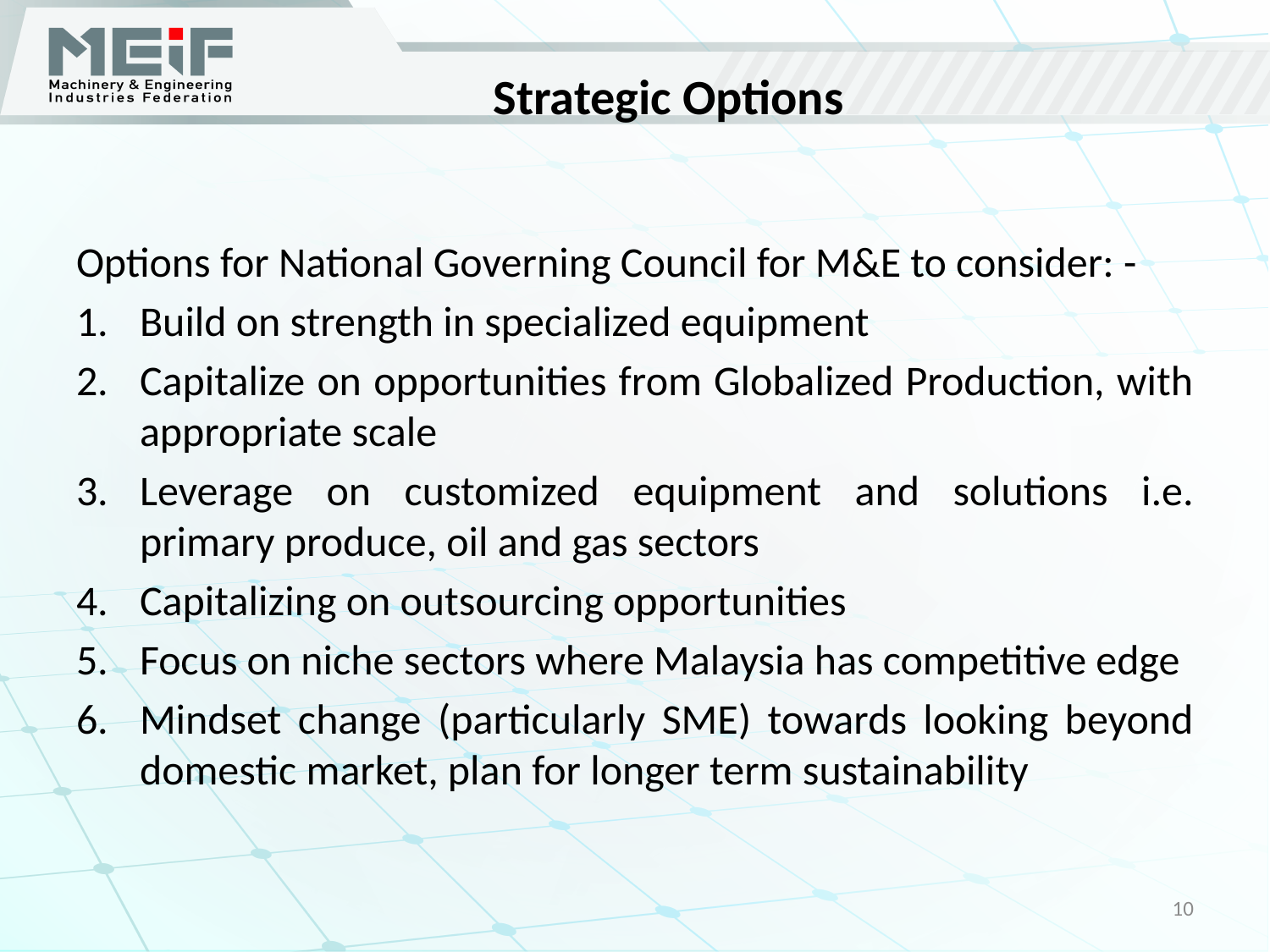

# Strategic Options
Options for National Governing Council for M&E to consider: -
Build on strength in specialized equipment
Capitalize on opportunities from Globalized Production, with appropriate scale
Leverage on customized equipment and solutions i.e. primary produce, oil and gas sectors
Capitalizing on outsourcing opportunities
Focus on niche sectors where Malaysia has competitive edge
Mindset change (particularly SME) towards looking beyond domestic market, plan for longer term sustainability
10